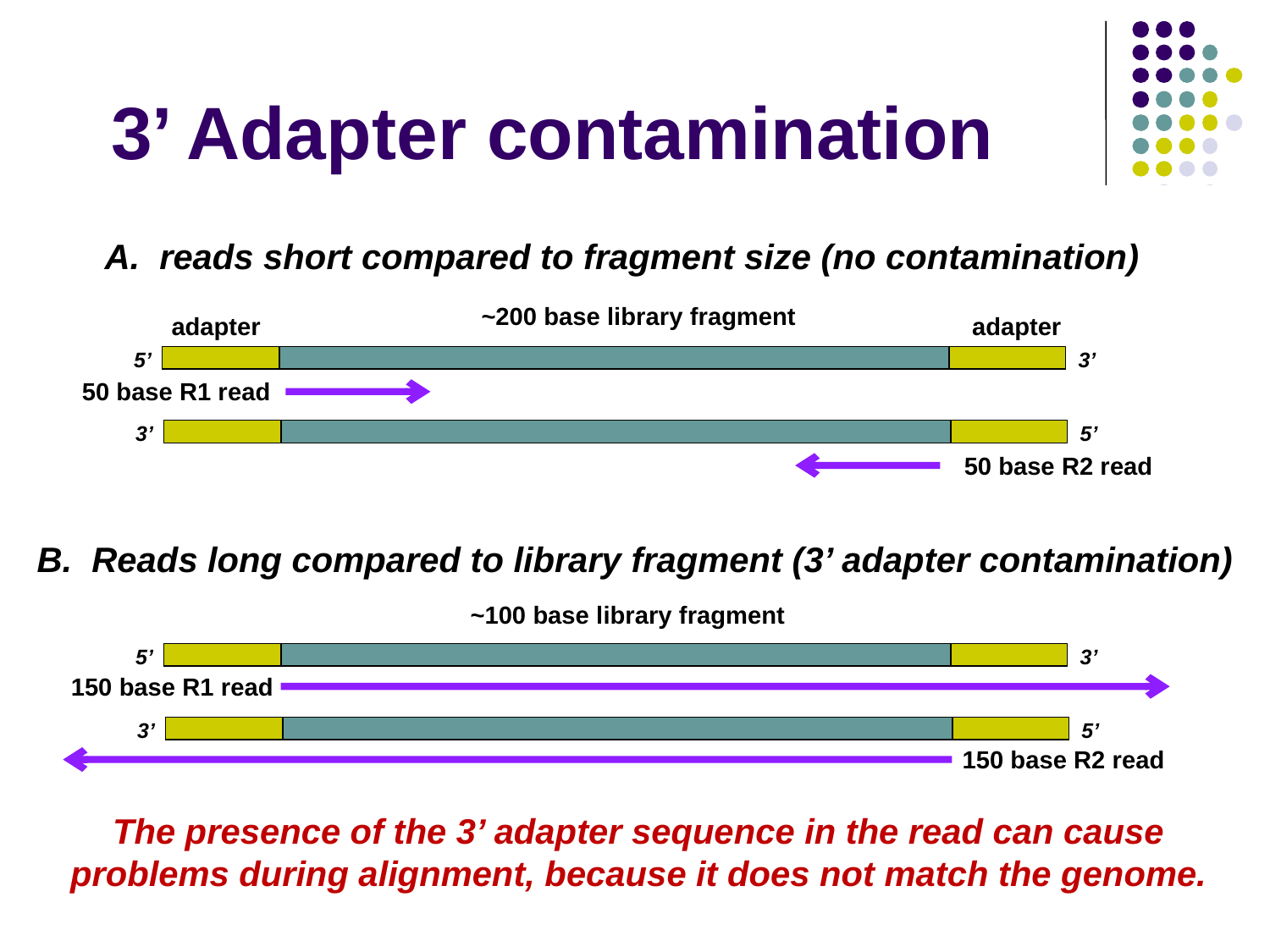

# 3’ Adapter contamination

A.  reads short compared to fragment size (no contamination)
~200 base library fragment
 adapter
 adapter
 5’
 3’

 50 base R1 read

 3’
 5’

50 base R2 read

B.  Reads long compared to library fragment (3’ adapter contamination)
~100 base library fragment
 5’
 3’

 150 base R1 read

 3’
 5’

150 base R2 read

The presence of the 3’ adapter sequence in the read can cause problems during alignment, because it does not match the genome.